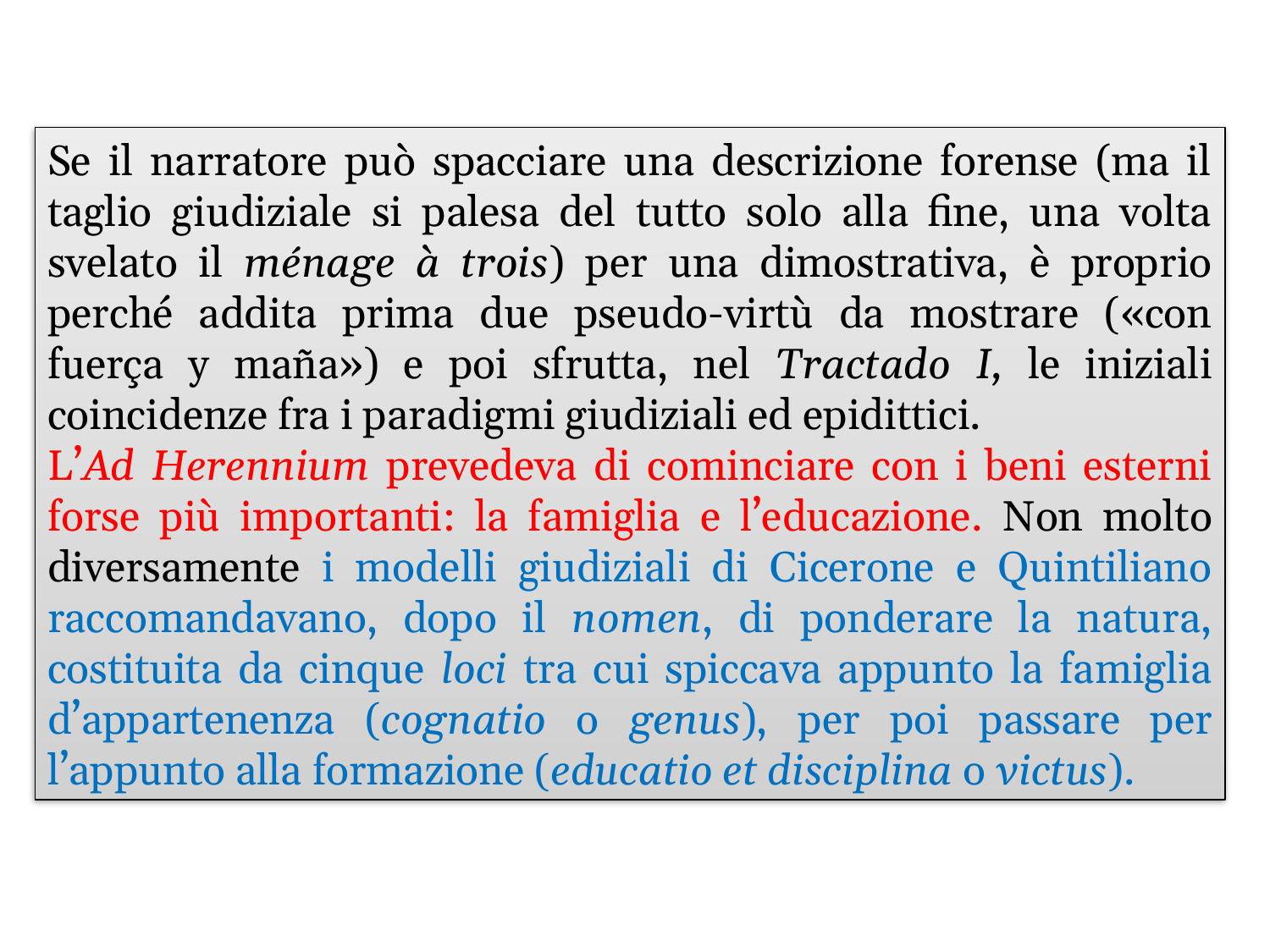

Se il narratore può spacciare una descrizione forense (ma il taglio giudiziale si palesa del tutto solo alla fine, una volta svelato il ménage à trois) per una dimostrativa, è proprio perché addita prima due pseudo-virtù da mostrare («con fuerça y maña») e poi sfrutta, nel Tractado I, le iniziali coincidenze fra i paradigmi giudiziali ed epidittici.
L’Ad Herennium prevedeva di cominciare con i beni esterni forse più importanti: la famiglia e l’educazione. Non molto diversamente i modelli giudiziali di Cicerone e Quintiliano raccomandavano, dopo il nomen, di ponderare la natura, costituita da cinque loci tra cui spiccava appunto la famiglia d’appartenenza (cognatio o genus), per poi passare per l’appunto alla formazione (educatio et disciplina o victus).